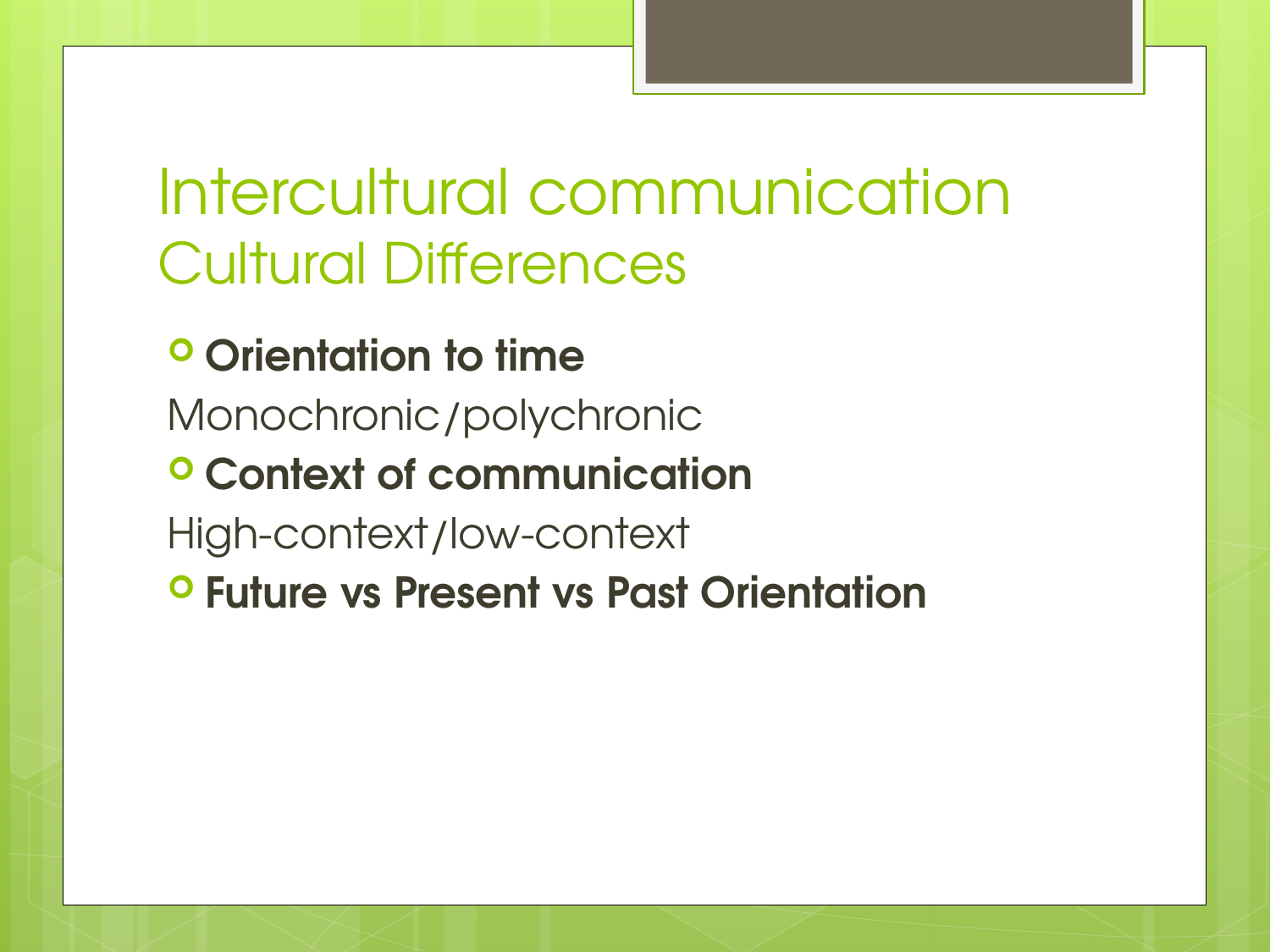

# Intercultural communication Cultural Differences
Orientation to time
Monochronic/polychronic
Context of communication
High-context/low-context
Future vs Present vs Past Orientation